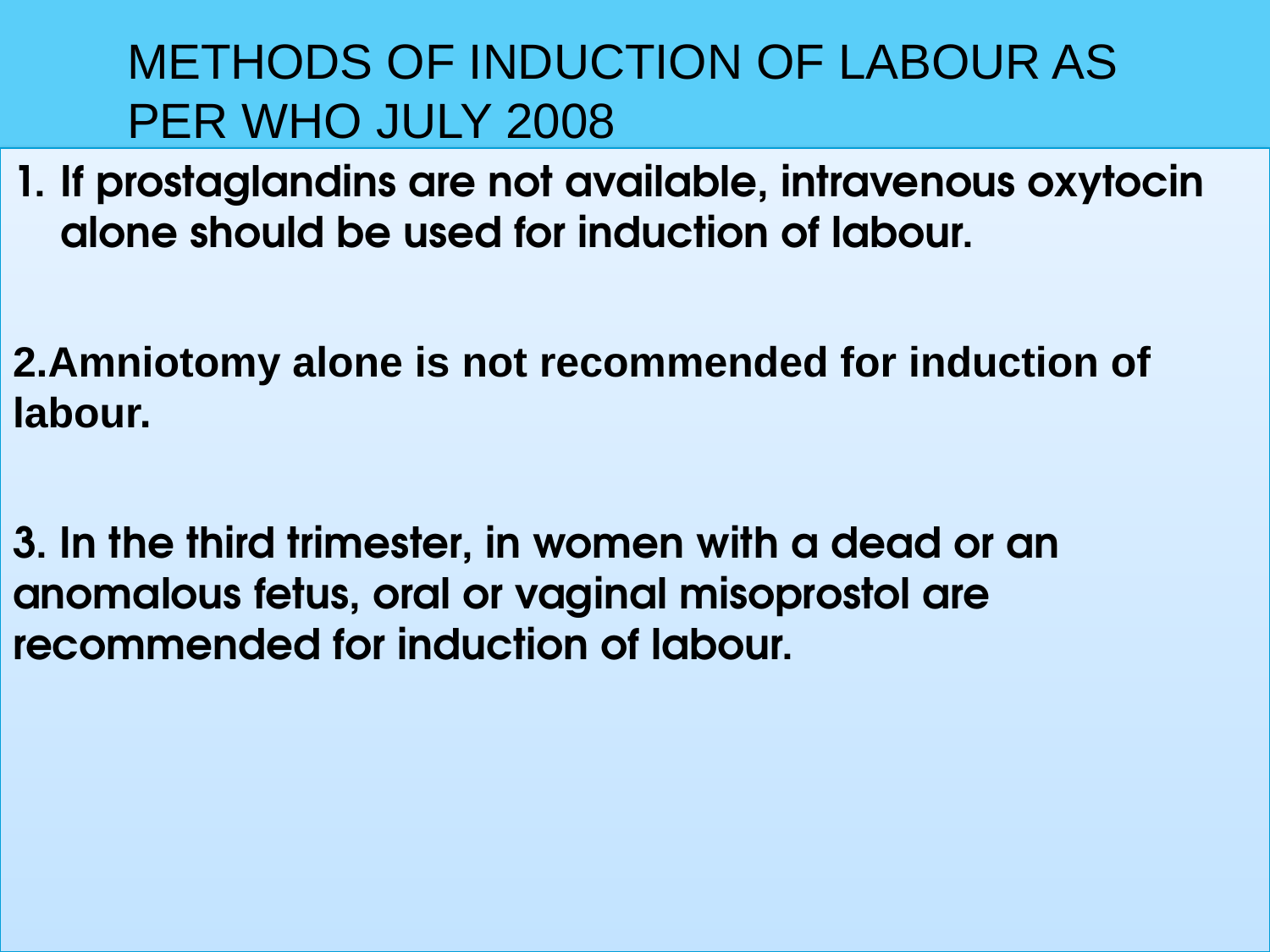

# Methods of induction of labour as per who july 2008
If prostaglandins are not available, intravenous oxytocin alone should be used for induction of labour.

2.Amniotomy alone is not recommended for induction of labour.

3. In the third trimester, in women with a dead or an     anomalous fetus, oral or vaginal misoprostol are recommended for induction of labour.